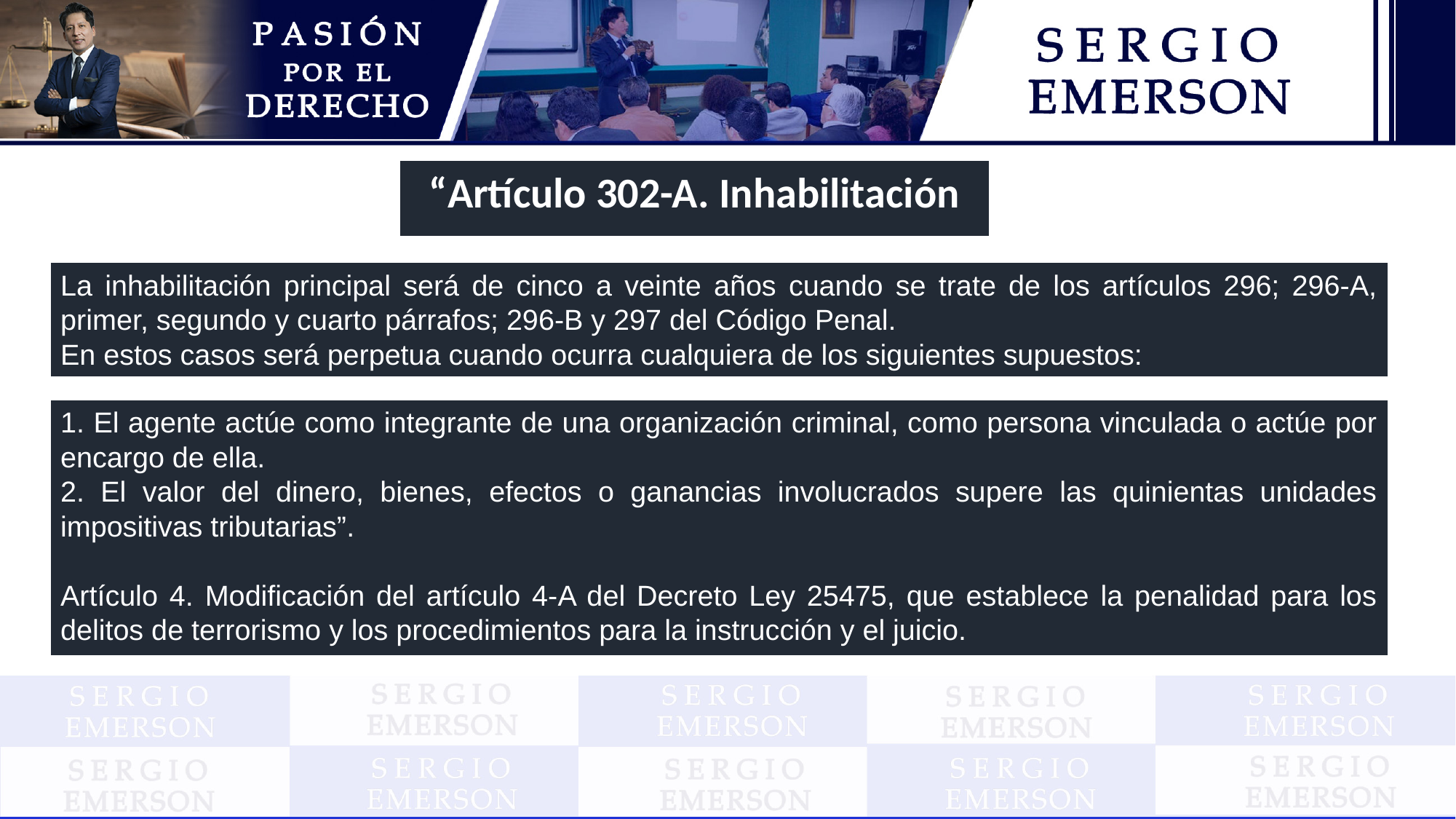

“Artículo 302-A. Inhabilitación
La inhabilitación principal será de cinco a veinte años cuando se trate de los artículos 296; 296-A, primer, segundo y cuarto párrafos; 296-B y 297 del Código Penal.
En estos casos será perpetua cuando ocurra cualquiera de los siguientes supuestos:
1. El agente actúe como integrante de una organización criminal, como persona vinculada o actúe por encargo de ella.
2. El valor del dinero, bienes, efectos o ganancias involucrados supere las quinientas unidades impositivas tributarias”.

Artículo 4. Modificación del artículo 4-A del Decreto Ley 25475, que establece la penalidad para los delitos de terrorismo y los procedimientos para la instrucción y el juicio.